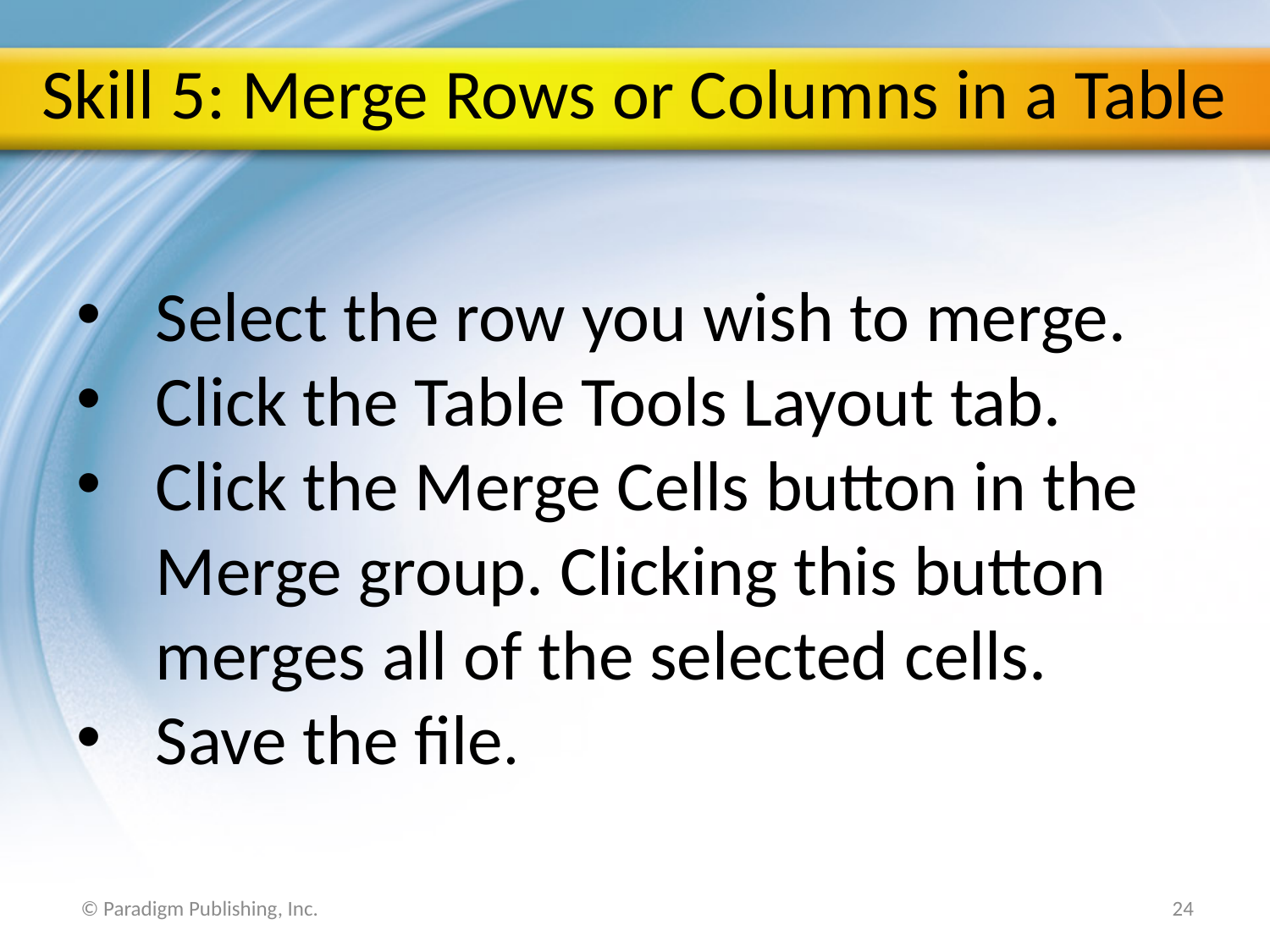

# Skill 5: Merge Rows or Columns in a Table
Select the row you wish to merge.
Click the Table Tools Layout tab.
Click the Merge Cells button in the Merge group. Clicking this button merges all of the selected cells.
Save the file.
 © Paradigm Publishing, Inc.
24